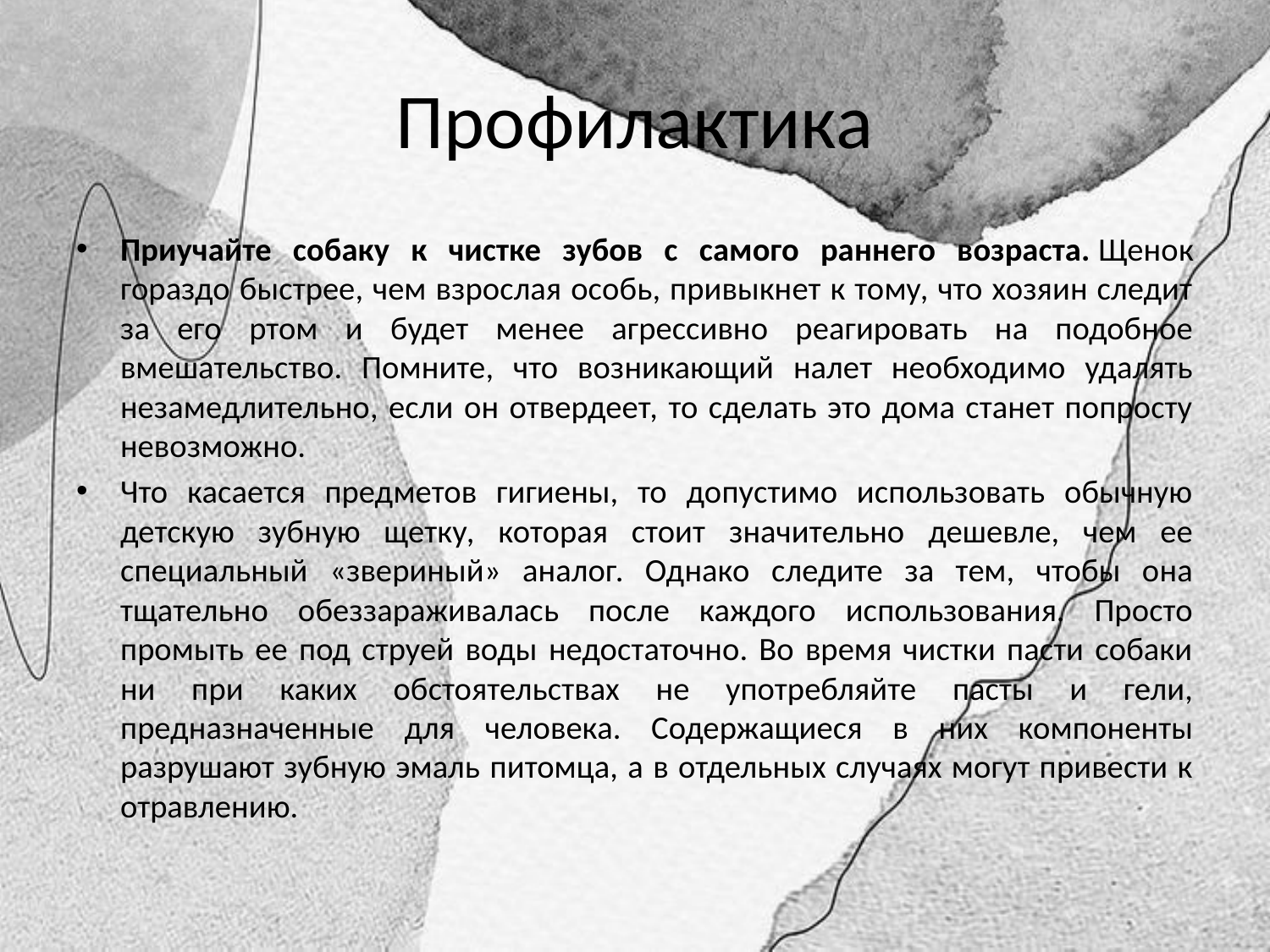

# Профилактика
Приучайте собаку к чистке зубов с самого раннего возраста. Щенок гораздо быстрее, чем взрослая особь, привыкнет к тому, что хозяин следит за его ртом и будет менее агрессивно реагировать на подобное вмешательство. Помните, что возникающий налет необходимо удалять незамедлительно, если он отвердеет, то сделать это дома станет попросту невозможно.
Что касается предметов гигиены, то допустимо использовать обычную детскую зубную щетку, которая стоит значительно дешевле, чем ее специальный «звериный» аналог. Однако следите за тем, чтобы она тщательно обеззараживалась после каждого использования. Просто промыть ее под струей воды недостаточно. Во время чистки пасти собаки ни при каких обстоятельствах не употребляйте пасты и гели, предназначенные для человека. Содержащиеся в них компоненты разрушают зубную эмаль питомца, а в отдельных случаях могут привести к отравлению.